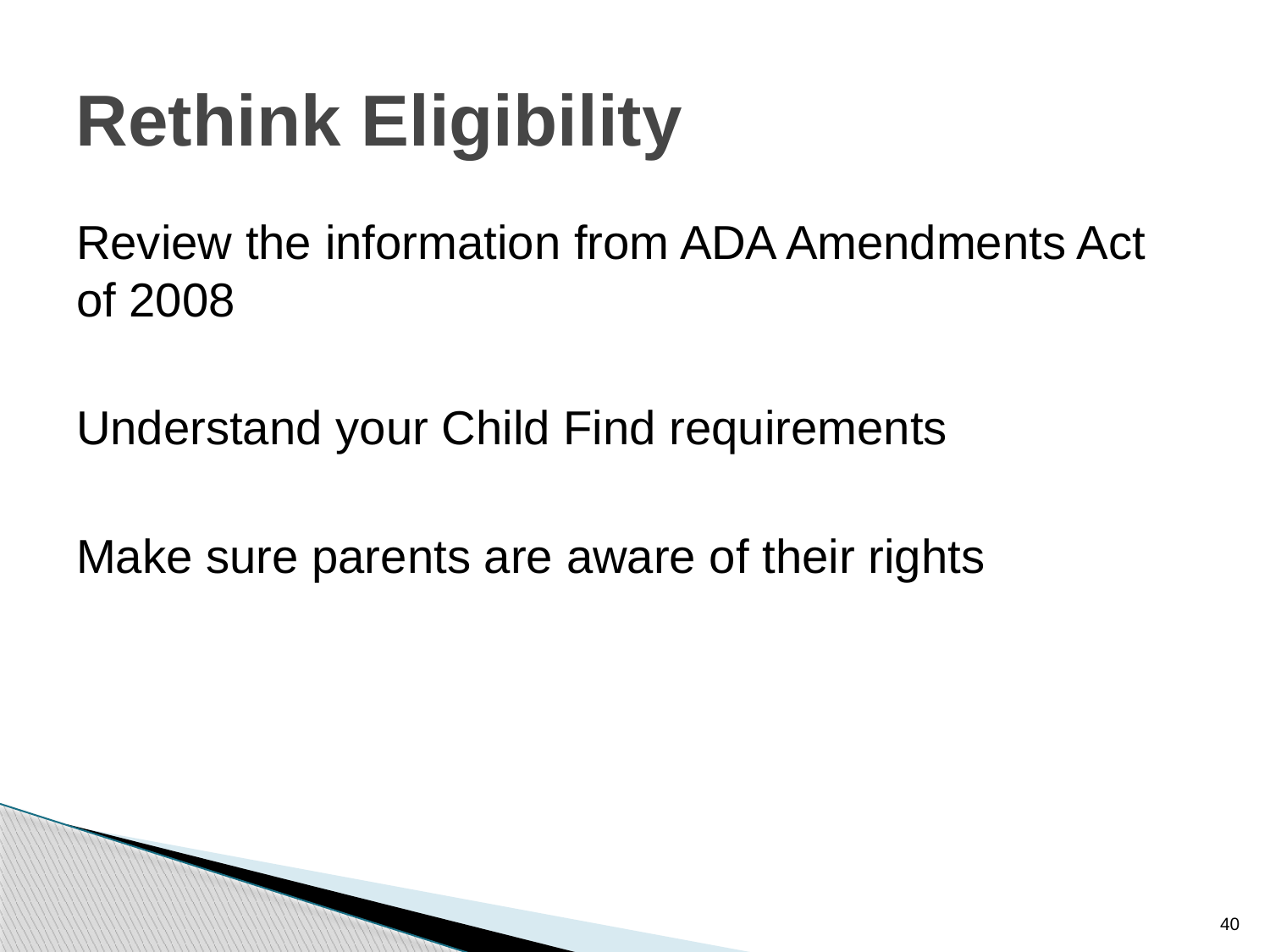

# Rethink Eligibility
Review the information from ADA Amendments Act of 2008

Understand your Child Find requirements

Make sure parents are aware of their rights
40